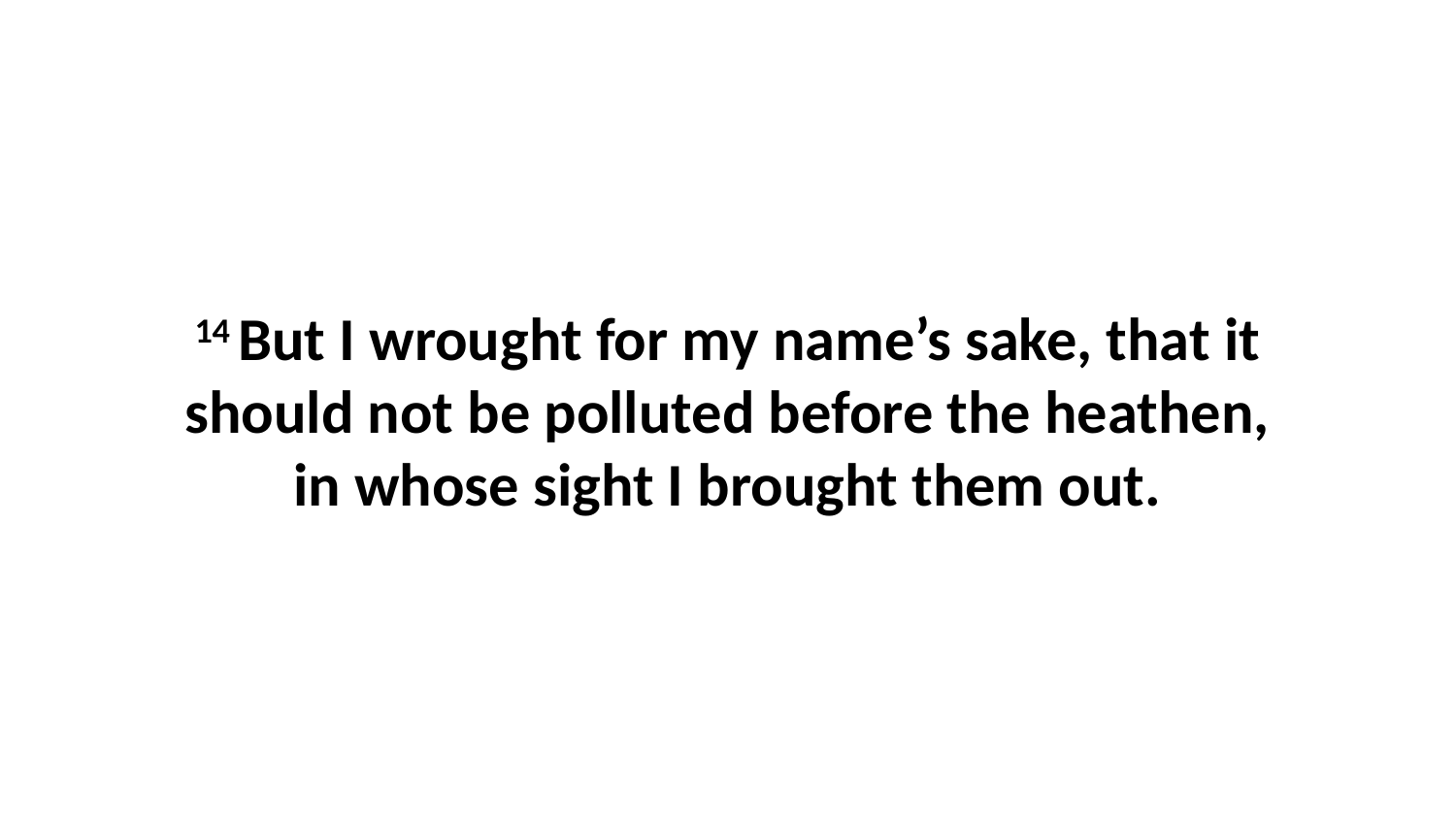

14 But I wrought for my name’s sake, that it should not be polluted before the heathen, in whose sight I brought them out.